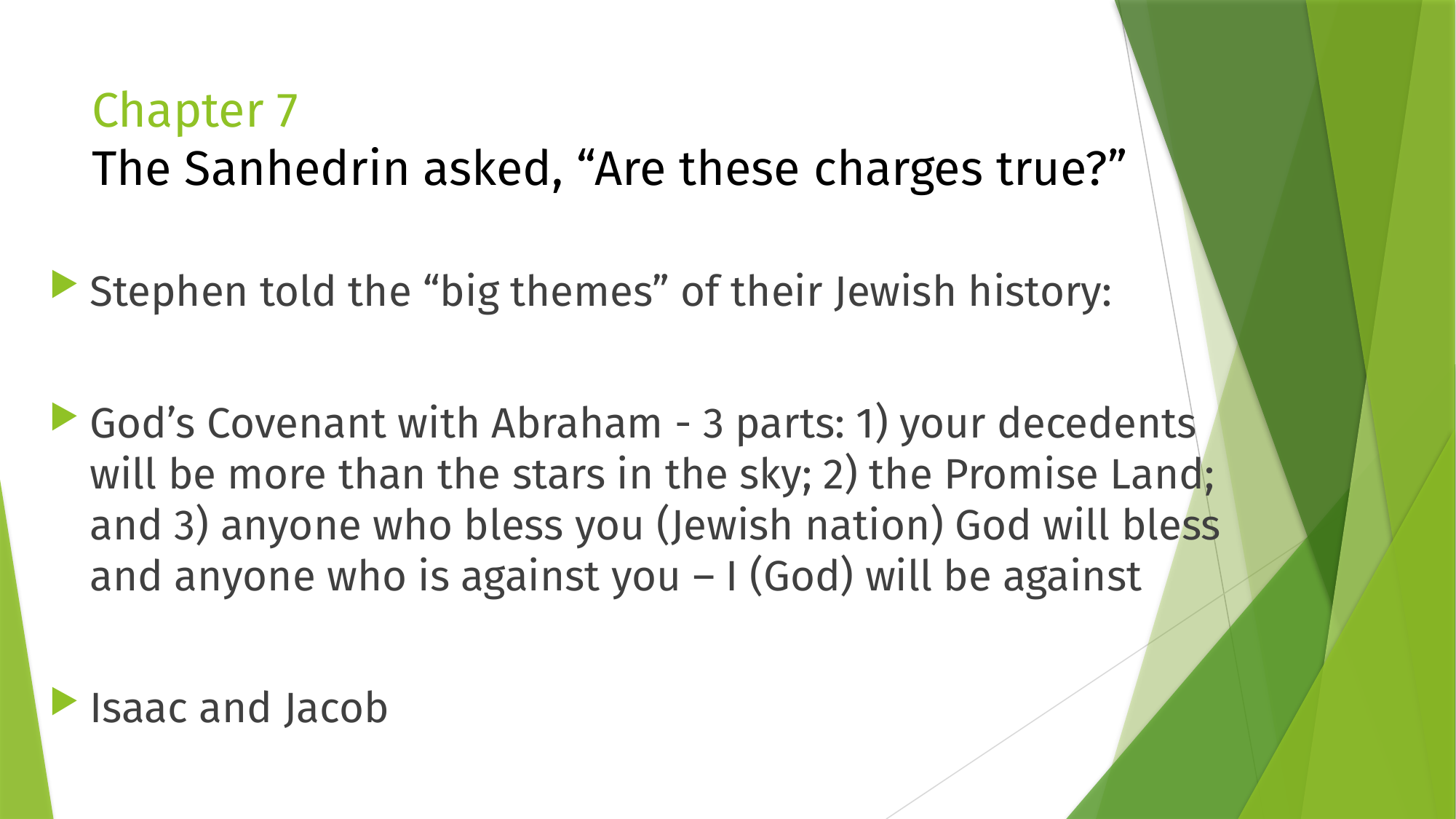

# Chapter 7 The Sanhedrin asked, “Are these charges true?”
Stephen told the “big themes” of their Jewish history:

God’s Covenant with Abraham - 3 parts: 1) your decedents will be more than the stars in the sky; 2) the Promise Land; and 3) anyone who bless you (Jewish nation) God will bless and anyone who is against you – I (God) will be against

Isaac and Jacob